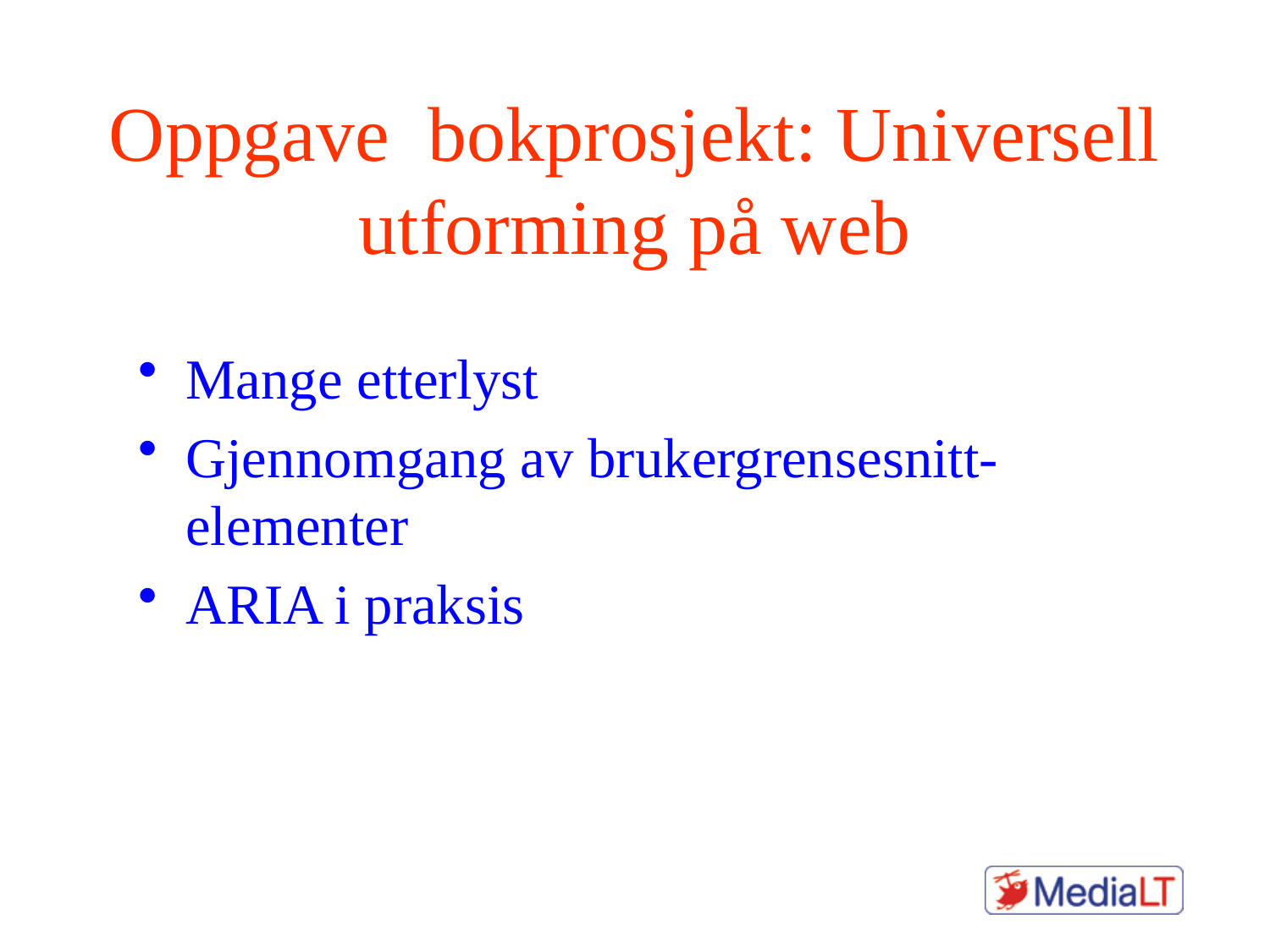

# Oppgave  bokprosjekt: Universell utforming på web
Mange etterlyst
Gjennomgang av brukergrensesnitt-elementer
ARIA i praksis